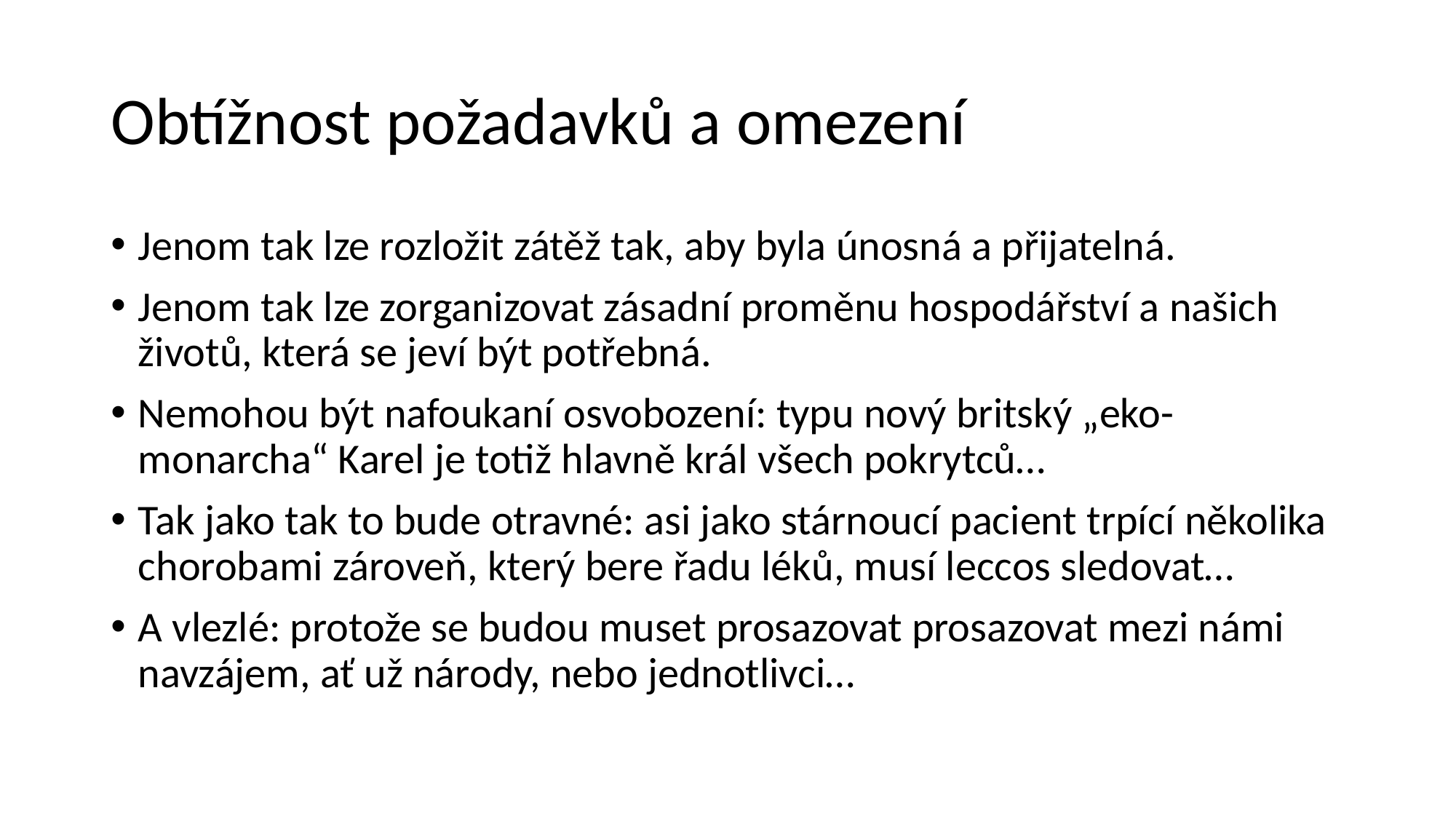

# Obtížnost požadavků a omezení
Jenom tak lze rozložit zátěž tak, aby byla únosná a přijatelná.
Jenom tak lze zorganizovat zásadní proměnu hospodářství a našich životů, která se jeví být potřebná.
Nemohou být nafoukaní osvobození: typu nový britský „eko-monarcha“ Karel je totiž hlavně král všech pokrytců…
Tak jako tak to bude otravné: asi jako stárnoucí pacient trpící několika chorobami zároveň, který bere řadu léků, musí leccos sledovat…
A vlezlé: protože se budou muset prosazovat prosazovat mezi námi navzájem, ať už národy, nebo jednotlivci…